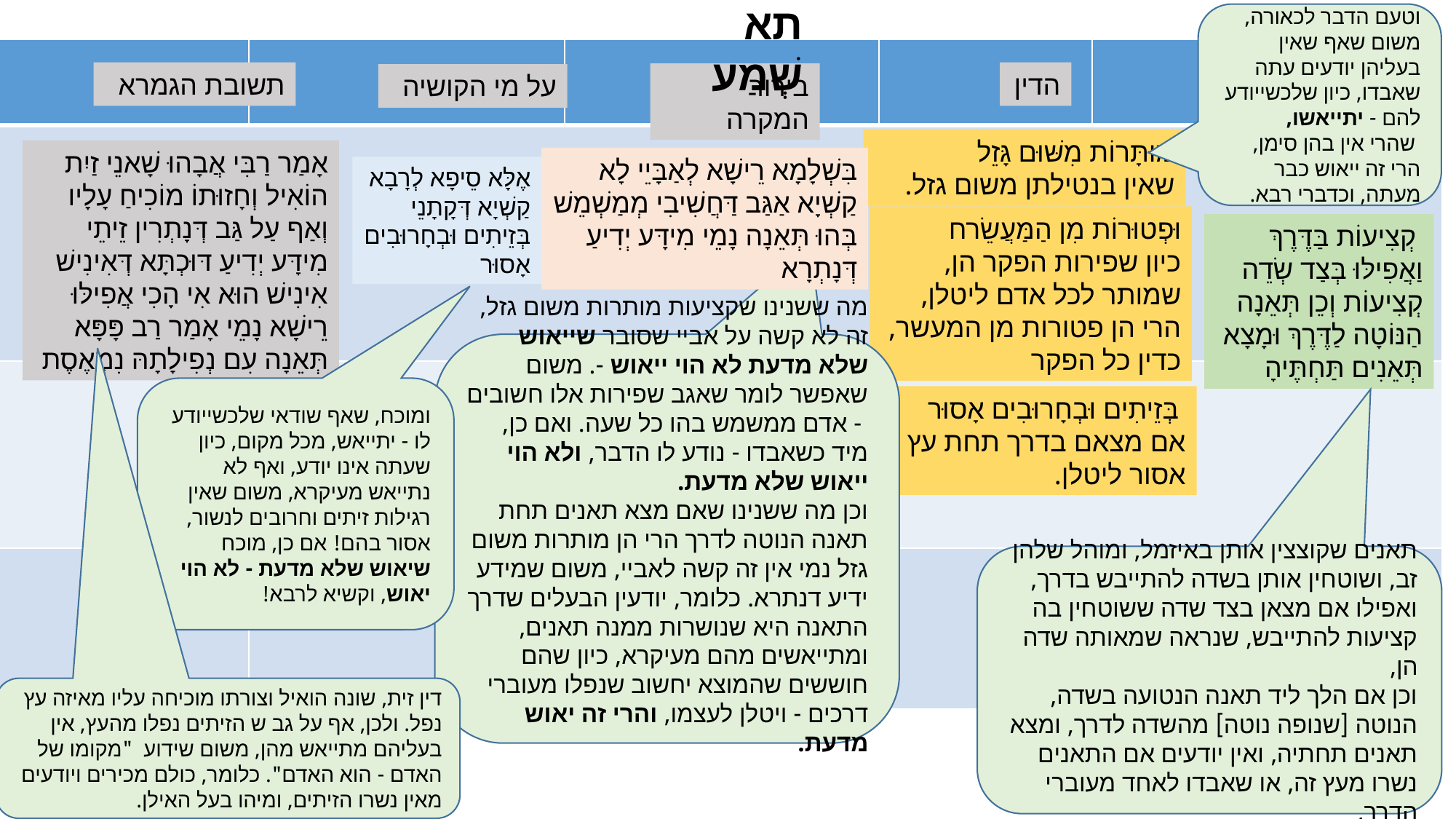

תא שְׁמַע
דף כ"א , ב'
וטעם הדבר לכאורה, משום שאף שאין בעליהן יודעים עתה שאבדו, כיון שלכשייודע להם - יתייאשו,
 שהרי אין בהן סימן, הרי זה ייאוש כבר מעתה, וכדברי רבא.
|  |  |  |  |  |  |
| --- | --- | --- | --- | --- | --- |
|  |  |  |  |  |  |
|  |  |  |  |  |  |
|  |  |  |  |  |  |
תשובת הגמרא
הדין
בירור המקרה
על מי הקושיה
המקרה
מוּתָּרוֹת מִשּׁוּם גָּזֵל
שאין בנטילתן משום גזל.
אָמַר רַבִּי אֲבָהוּ שָׁאנֵי זַיִת הוֹאִיל וְחָזוּתוֹ מוֹכִיחַ עָלָיו וְאַף עַל גַּב דְּנָתְרִין זֵיתֵי מִידָּע יְדִיעַ דּוּכְתָּא דְּאִינִישׁ אִינִישׁ הוּא אִי הָכִי אֲפִילּוּ רֵישָׁא נָמֵי אָמַר רַב פָּפָּא תְּאֵנָה עִם נְפִילָתָהּ נִמְאֶסֶת
בִּשְׁלָמָא רֵישָׁא לְאַבָּיֵי לָא קַשְׁיָא אַגַּב דַּחֲשִׁיבִי מְמַשְׁמֵשׁ בְּהוּ תְּאֵנָה נָמֵי מִידָּע יְדִיעַ דְּנָתְרָא
אֶלָּא סֵיפָא לְרָבָא קַשְׁיָא דְּקָתָנֵי בְּזֵיתִים וּבְחָרוּבִים אָסוּר
וּפְטוּרוֹת מִן הַמַּעֲשֵׂרח
כיון שפירות הפקר הן, שמותר לכל אדם ליטלן, הרי הן פטורות מן המעשר, כדין כל הפקר
 קְצִיעוֹת בַּדֶּרֶךְ וַאֲפִילּוּ בְּצַד שְׂדֵה קְצִיעוֹת וְכֵן תְּאֵנָה הַנּוֹטָה לַדֶּרֶךְ וּמָצָא תְּאֵנִים תַּחְתֶּיהָ
מה ששנינו שקציעות מותרות משום גזל, זה לא קשה על אביי שסובר שייאוש שלא מדעת לא הוי ייאוש -. משום שאפשר לומר שאגב שפירות אלו חשובים  - אדם ממשמש בהו כל שעה. ואם כן, מיד כשאבדו - נודע לו הדבר, ולא הוי ייאוש שלא מדעת.
וכן מה ששנינו שאם מצא תאנים תחת תאנה הנוטה לדרך הרי הן מותרות משום גזל נמי אין זה קשה לאביי, משום שמידע ידיע דנתרא. כלומר, יודעין הבעלים שדרך התאנה היא שנושרות ממנה תאנים, ומתייאשים מהם מעיקרא, כיון שהם חוששים שהמוצא יחשוב שנפלו מעוברי דרכים - ויטלן לעצמו, והרי זה יאוש מדעת.

ומוכח, שאף שודאי שלכשייודע לו - יתייאש, מכל מקום, כיון שעתה אינו יודע, ואף לא נתייאש מעיקרא, משום שאין רגילות זיתים וחרובים לנשור, אסור בהם! אם כן, מוכח שיאוש שלא מדעת - לא הוי יאוש, וקשיא לרבא!
 בְּזֵיתִים וּבְחָרוּבִים אָסוּר
אם מצאם בדרך תחת עץ - אסור ליטלן.

תאנים שקוצצין אותן באיזמל, ומוהל שלהן זב, ושוטחין אותן בשדה להתייבש בדרך, ואפילו אם מצאן בצד שדה ששוטחין בה קציעות להתייבש, שנראה שמאותה שדה הן,
וכן אם הלך ליד תאנה הנטועה בשדה, הנוטה [שנופה נוטה] מהשדה לדרך, ומצא תאנים תחתיה, ואין יודעים אם התאנים נשרו מעץ זה, או שאבדו לאחד מעוברי הדרך,
דין זית, שונה הואיל וצורתו מוכיחה עליו מאיזה עץ נפל. ולכן, אף על גב ש הזיתים נפלו מהעץ, אין בעליהם מתייאש מהן, משום שידוע  "מקומו של האדם - הוא האדם". כלומר, כולם מכירים ויודעים מאין נשרו הזיתים, ומיהו בעל האילן.